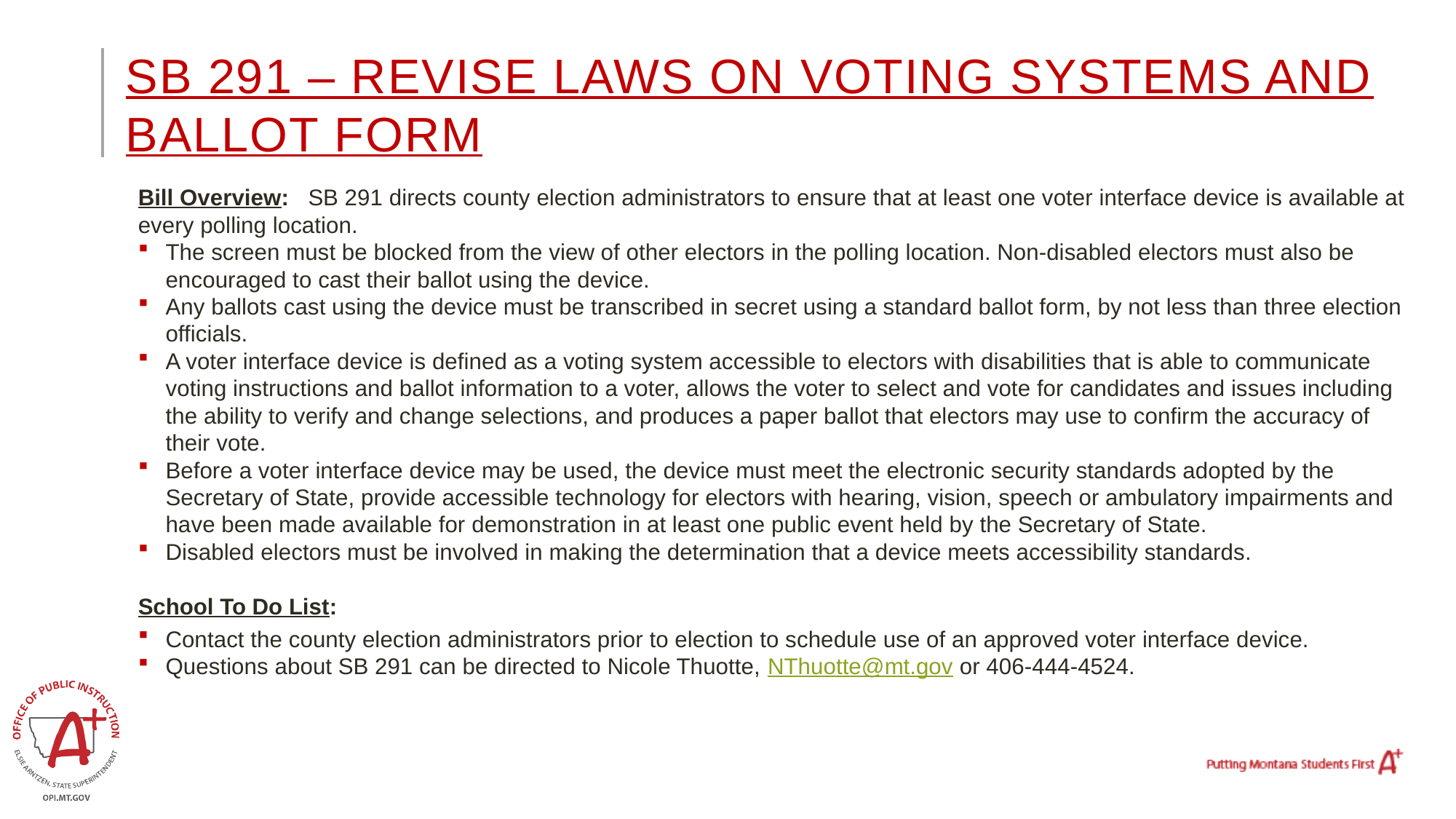

# SB 291 – Revise laws on voting systems and ballot form
Bill Overview:   SB 291 directs county election administrators to ensure that at least one voter interface device is available at every polling location.
The screen must be blocked from the view of other electors in the polling location. Non-disabled electors must also be encouraged to cast their ballot using the device.
Any ballots cast using the device must be transcribed in secret using a standard ballot form, by not less than three election officials.
A voter interface device is defined as a voting system accessible to electors with disabilities that is able to communicate voting instructions and ballot information to a voter, allows the voter to select and vote for candidates and issues including the ability to verify and change selections, and produces a paper ballot that electors may use to confirm the accuracy of their vote.
Before a voter interface device may be used, the device must meet the electronic security standards adopted by the Secretary of State, provide accessible technology for electors with hearing, vision, speech or ambulatory impairments and have been made available for demonstration in at least one public event held by the Secretary of State.
Disabled electors must be involved in making the determination that a device meets accessibility standards.

School To Do List:
Contact the county election administrators prior to election to schedule use of an approved voter interface device.
Questions about SB 291 can be directed to Nicole Thuotte, NThuotte@mt.gov or 406-444-4524.